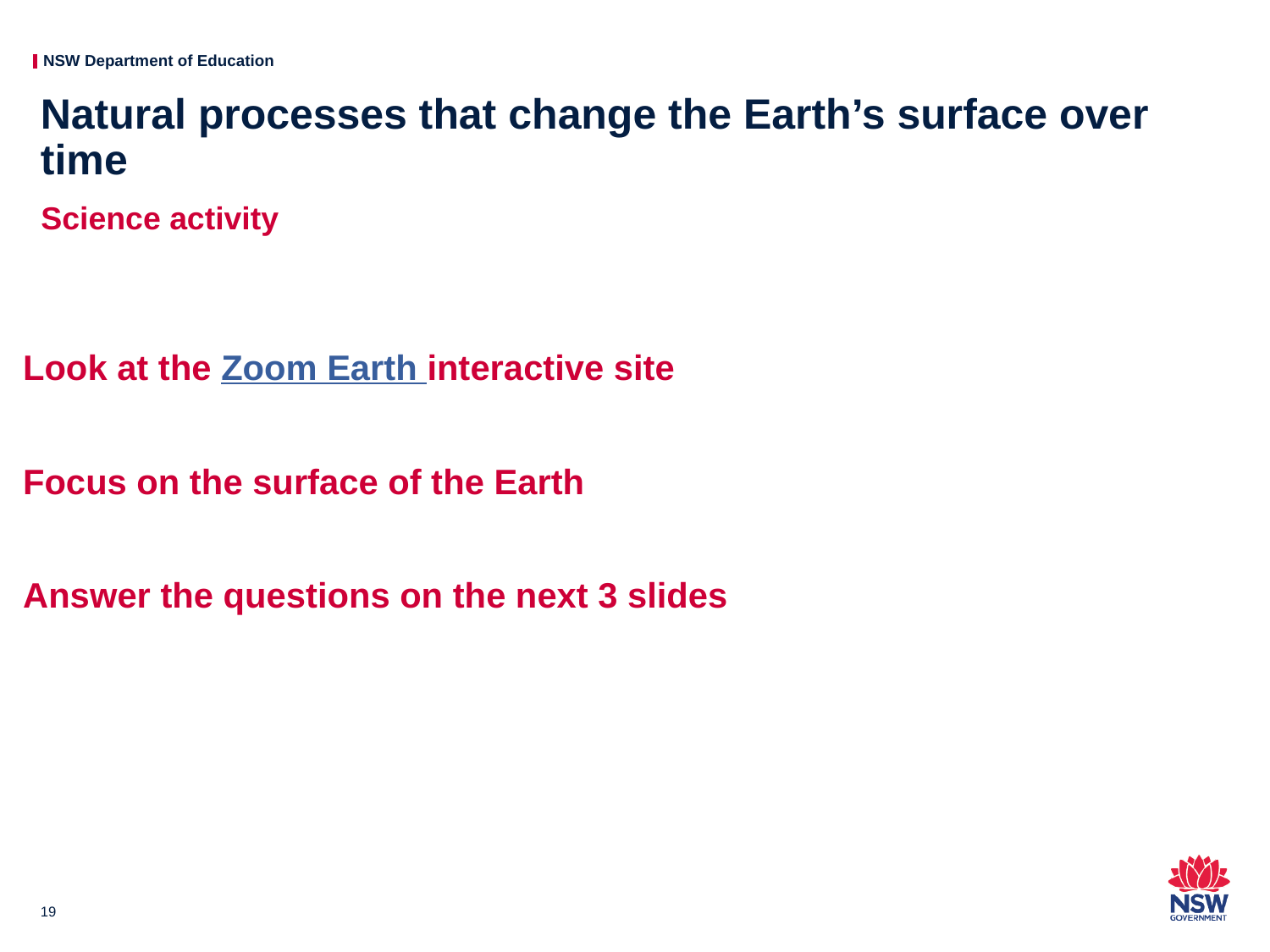

# Natural processes that change the Earth’s surface over time
Science activity
Look at the Zoom Earth interactive site
Focus on the surface of the Earth
Answer the questions on the next 3 slides

19